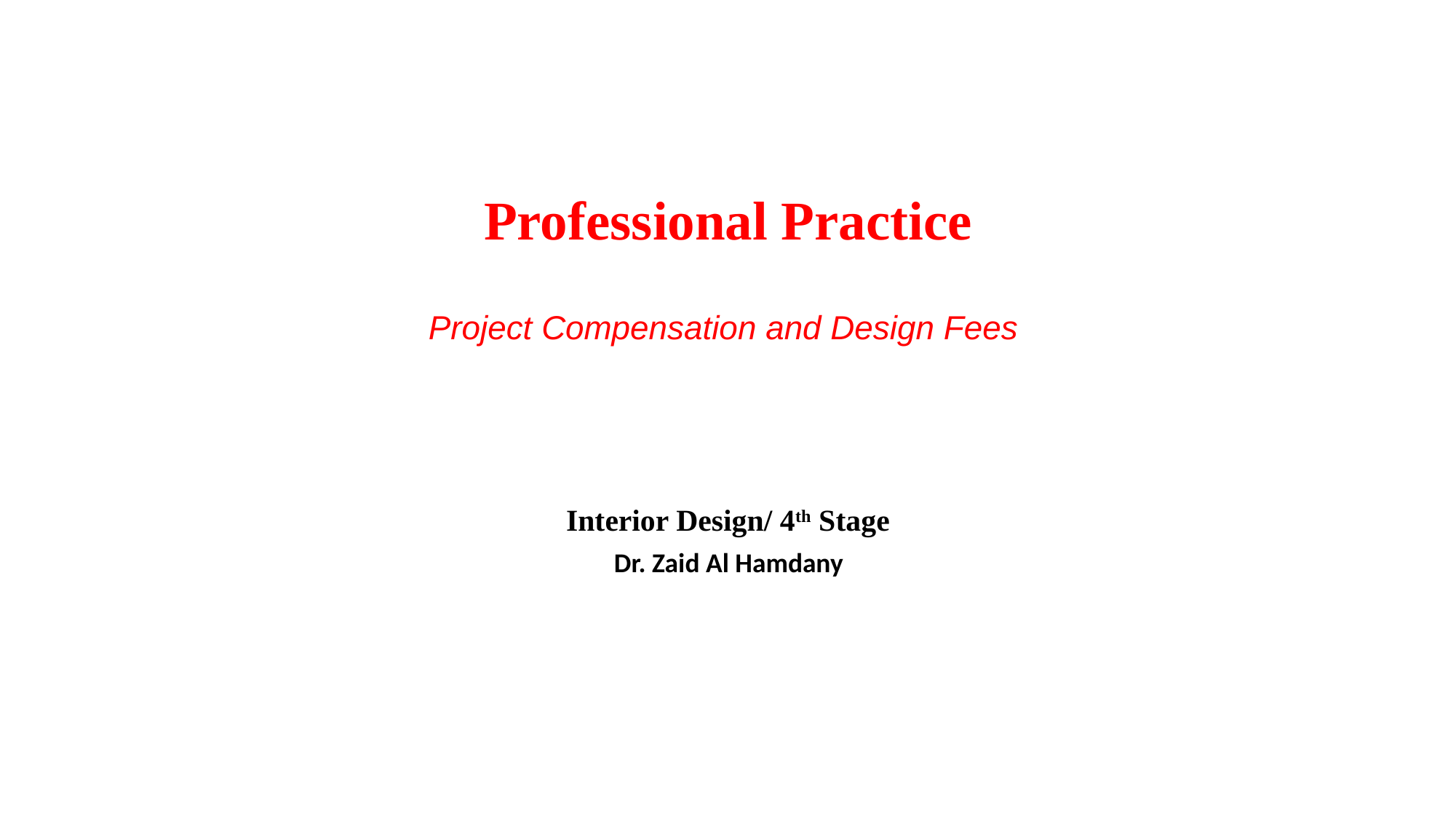

# Professional Practice Project Compensation and Design Fees Interior Design/ 4th Stage
Dr. Zaid Al Hamdany